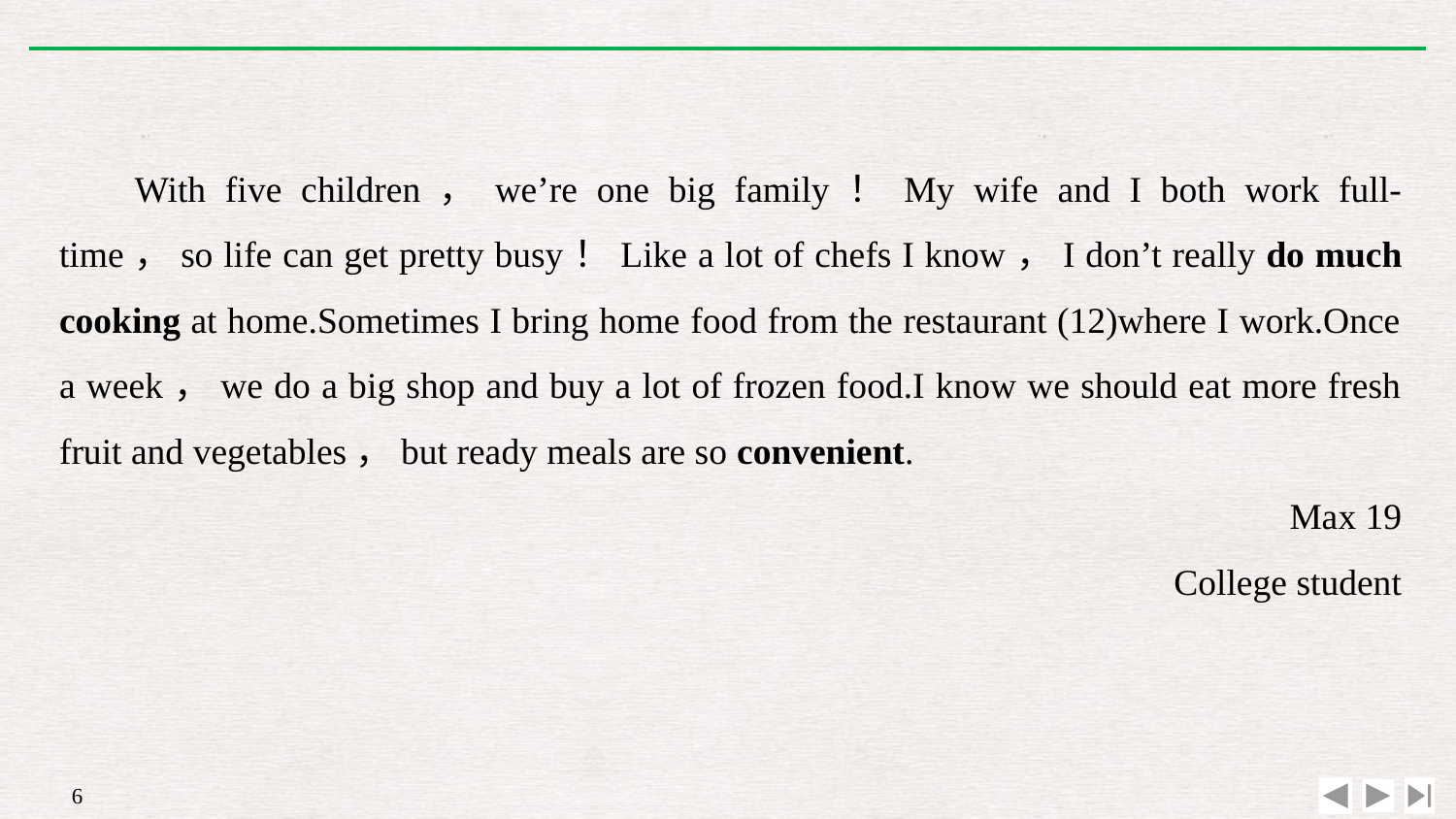

With five children，we’re one big family！My wife and I both work full-time，so life can get pretty busy！Like a lot of chefs I know，I don’t really do much cooking at home.Sometimes I bring home food from the restaurant (12)where I work.Once a week，we do a big shop and buy a lot of frozen food.I know we should eat more fresh fruit and vegetables，but ready meals are so convenient.
Max 19
College student